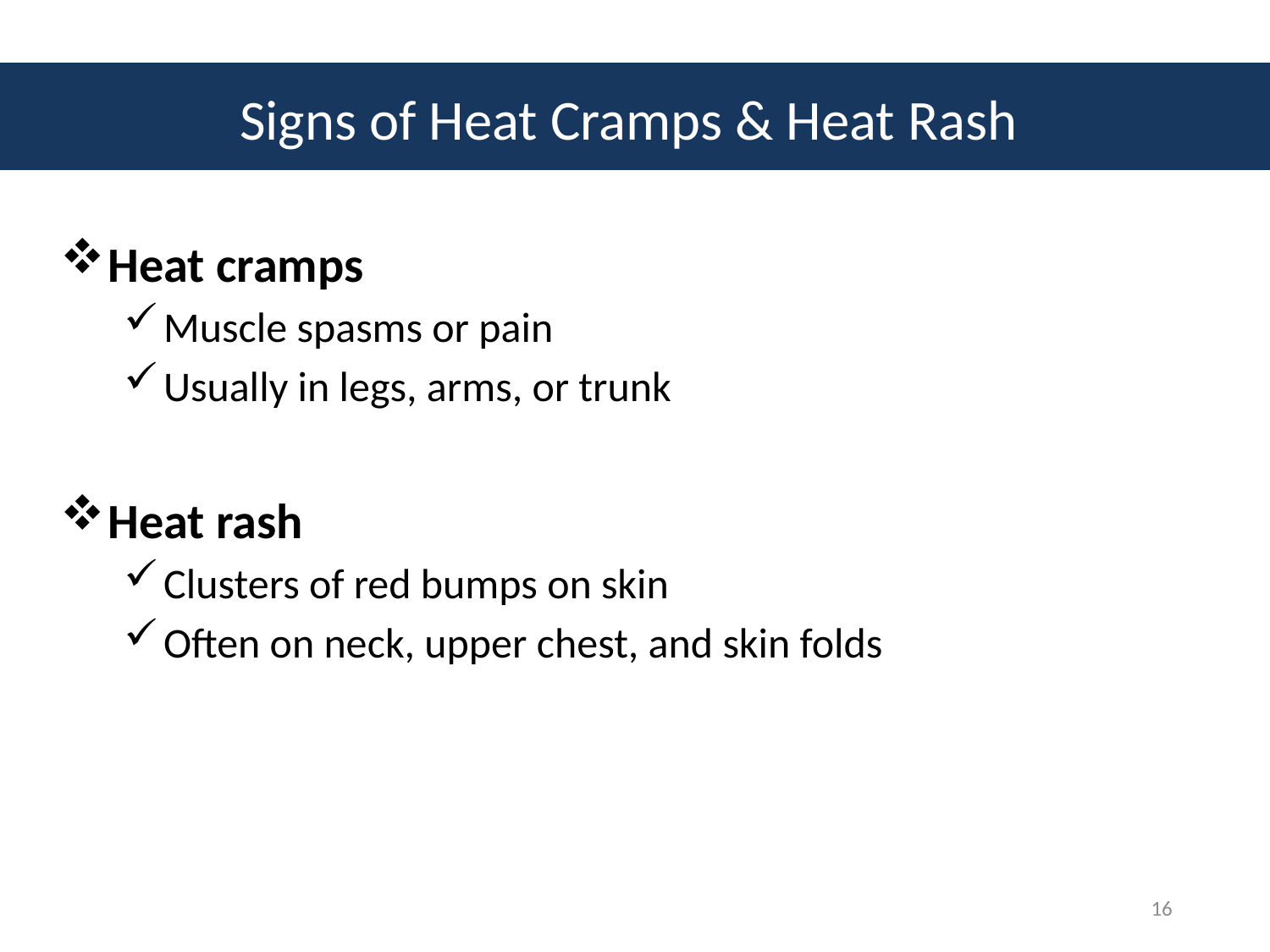

# Signs of Heat Cramps & Heat Rash

Heat cramps
Muscle spasms or pain
Usually in legs, arms, or trunk

Heat rash
Clusters of red bumps on skin
Often on neck, upper chest, and skin folds
16